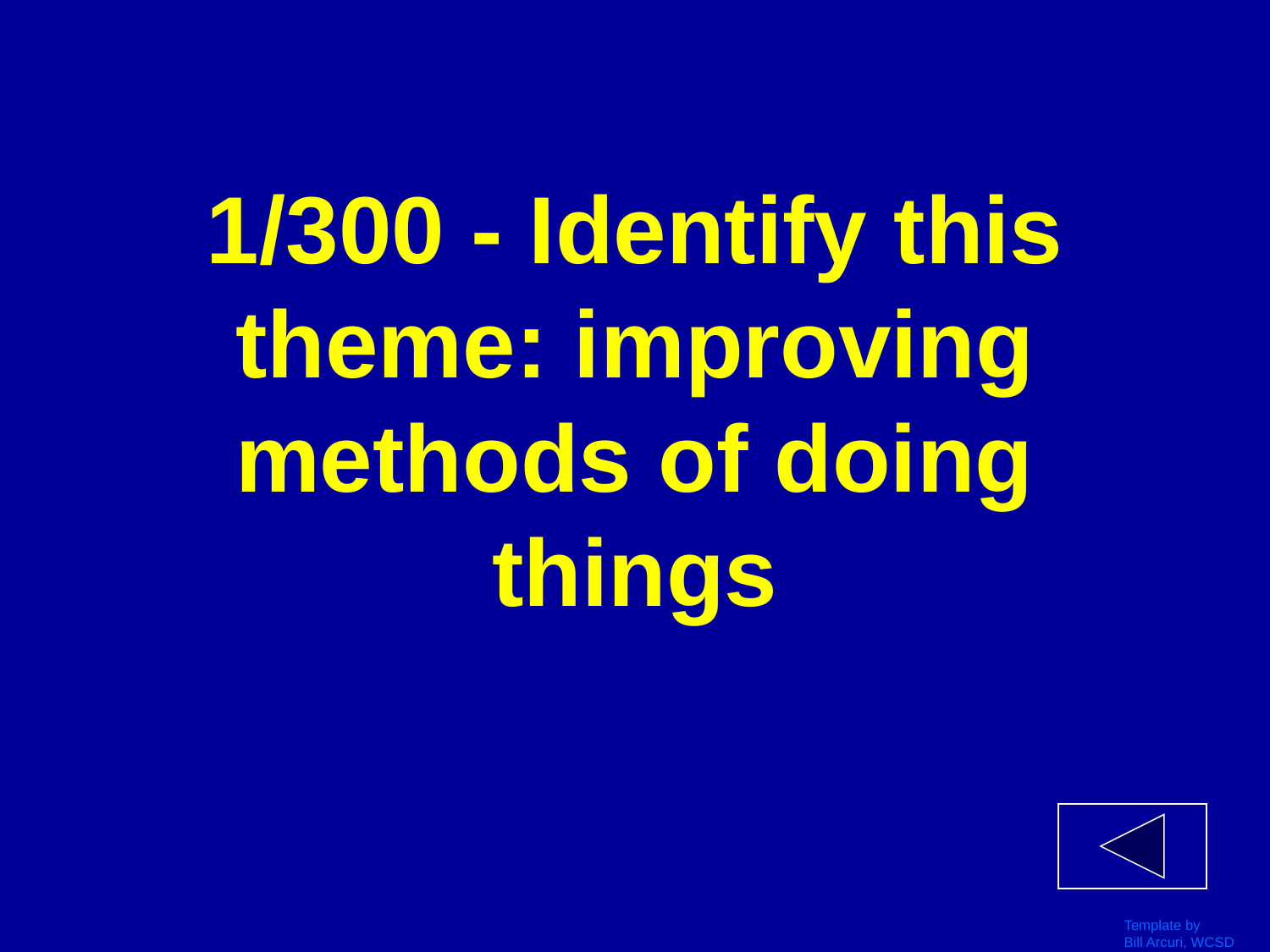

# 1/300 - Identify this theme: improving methods of doing things

Template by
Bill Arcuri, WCSD